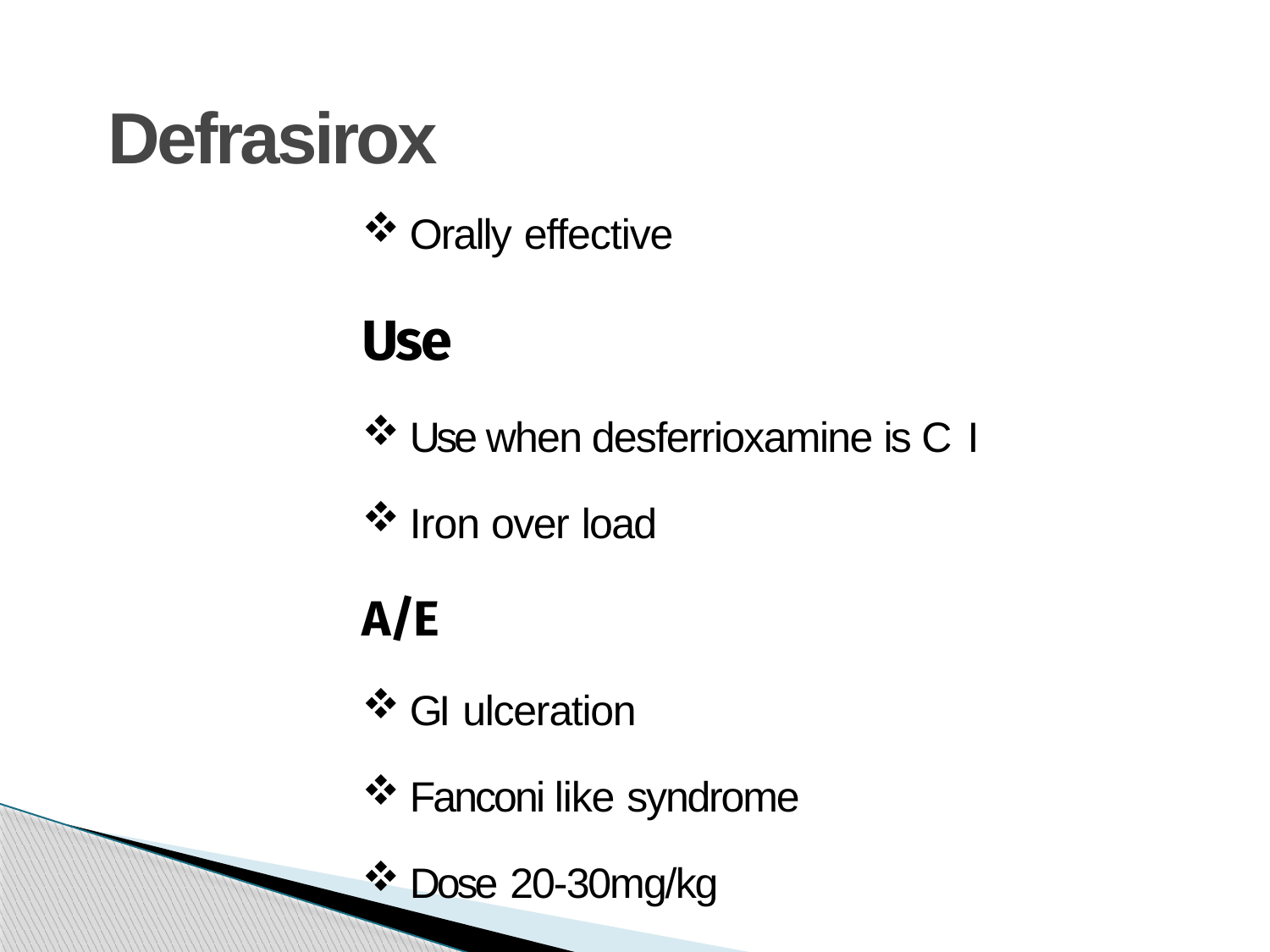

# Defrasirox
Orally effective

Use
Use when desferrioxamine is C  I
Iron over load
A/E
GI ulceration
Fanconi like syndrome
Dose 20-30mg/kg